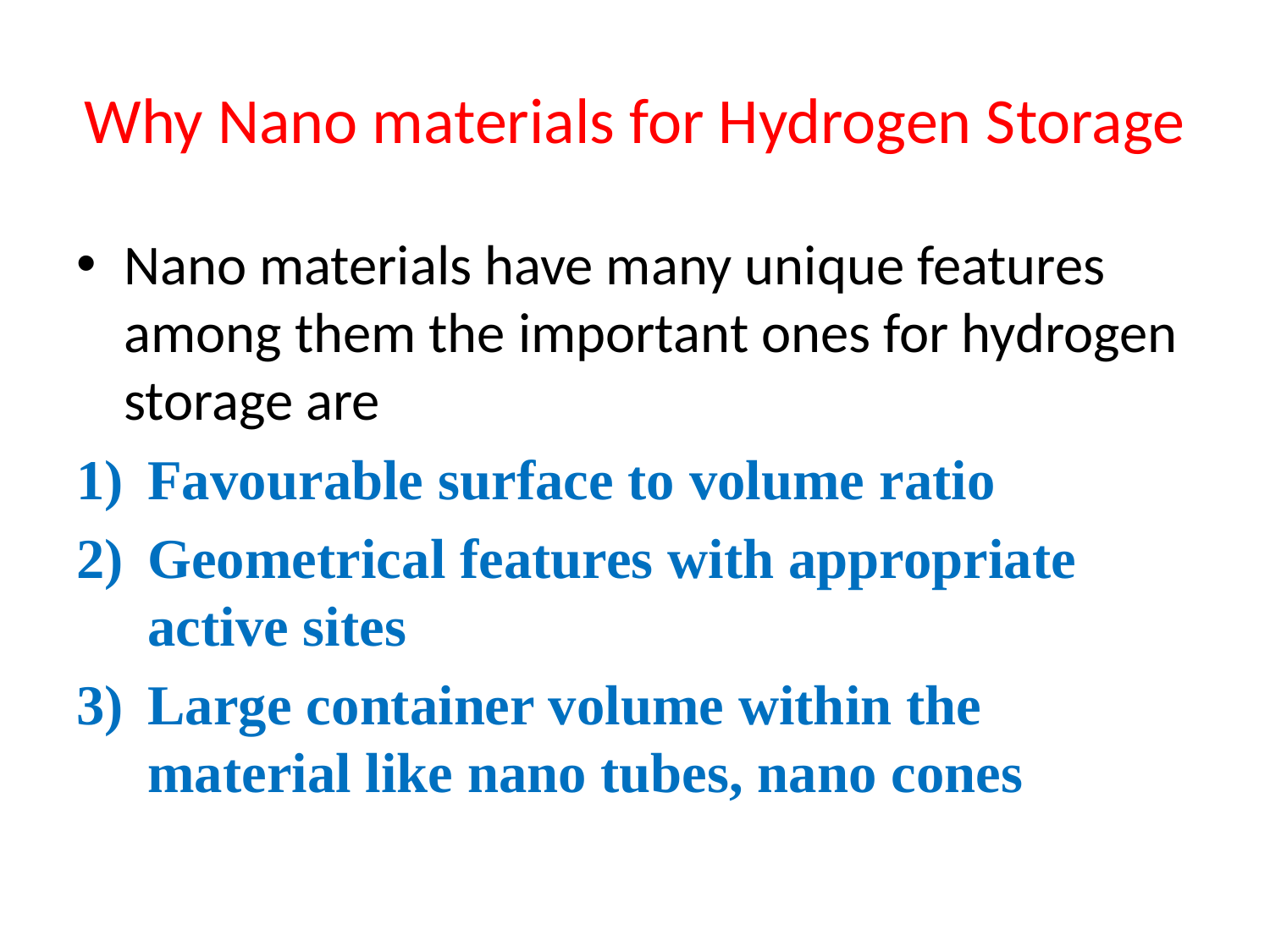

# Why Nano materials for Hydrogen Storage
Nano materials have many unique features among them the important ones for hydrogen storage are
Favourable surface to volume ratio
Geometrical features with appropriate active sites
Large container volume within the material like nano tubes, nano cones